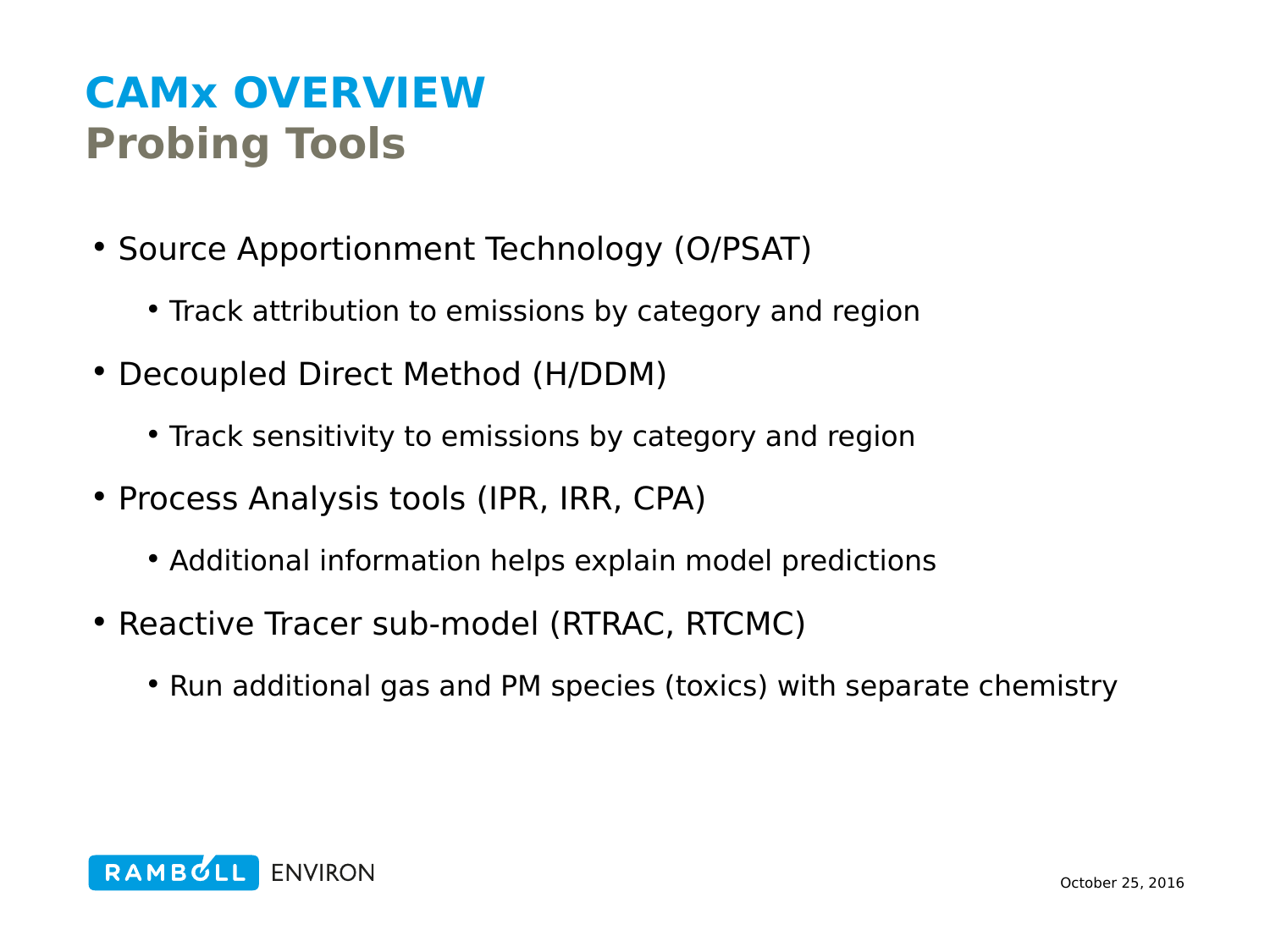

# CAMx Overview Probing Tools
Source Apportionment Technology (O/PSAT)
Track attribution to emissions by category and region
Decoupled Direct Method (H/DDM)
Track sensitivity to emissions by category and region
Process Analysis tools (IPR, IRR, CPA)
Additional information helps explain model predictions
Reactive Tracer sub-model (RTRAC, RTCMC)
Run additional gas and PM species (toxics) with separate chemistry